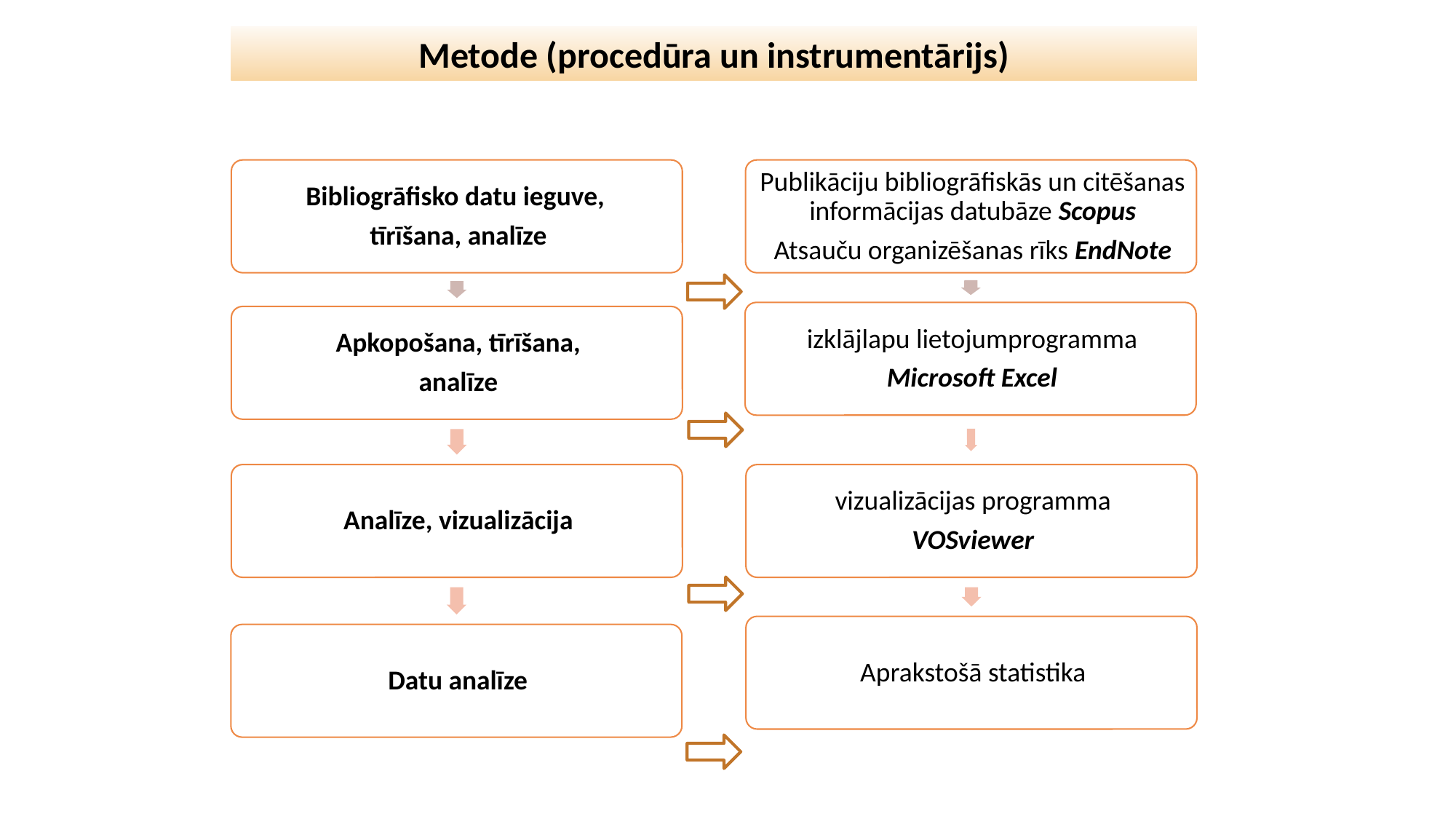

Metode (procedūra un instrumentārijs)
Bibliogrāfisko datu ieguve,
tīrīšana, analīze
Apkopošana, tīrīšana,
analīze
Analīze, vizualizācija
Datu analīze
Publikāciju bibliogrāfiskās un citēšanas informācijas datubāze Scopus
Atsauču organizēšanas rīks EndNote
izklājlapu lietojumprogramma
Microsoft Excel
vizualizācijas programma
VOSviewer
Aprakstošā statistika